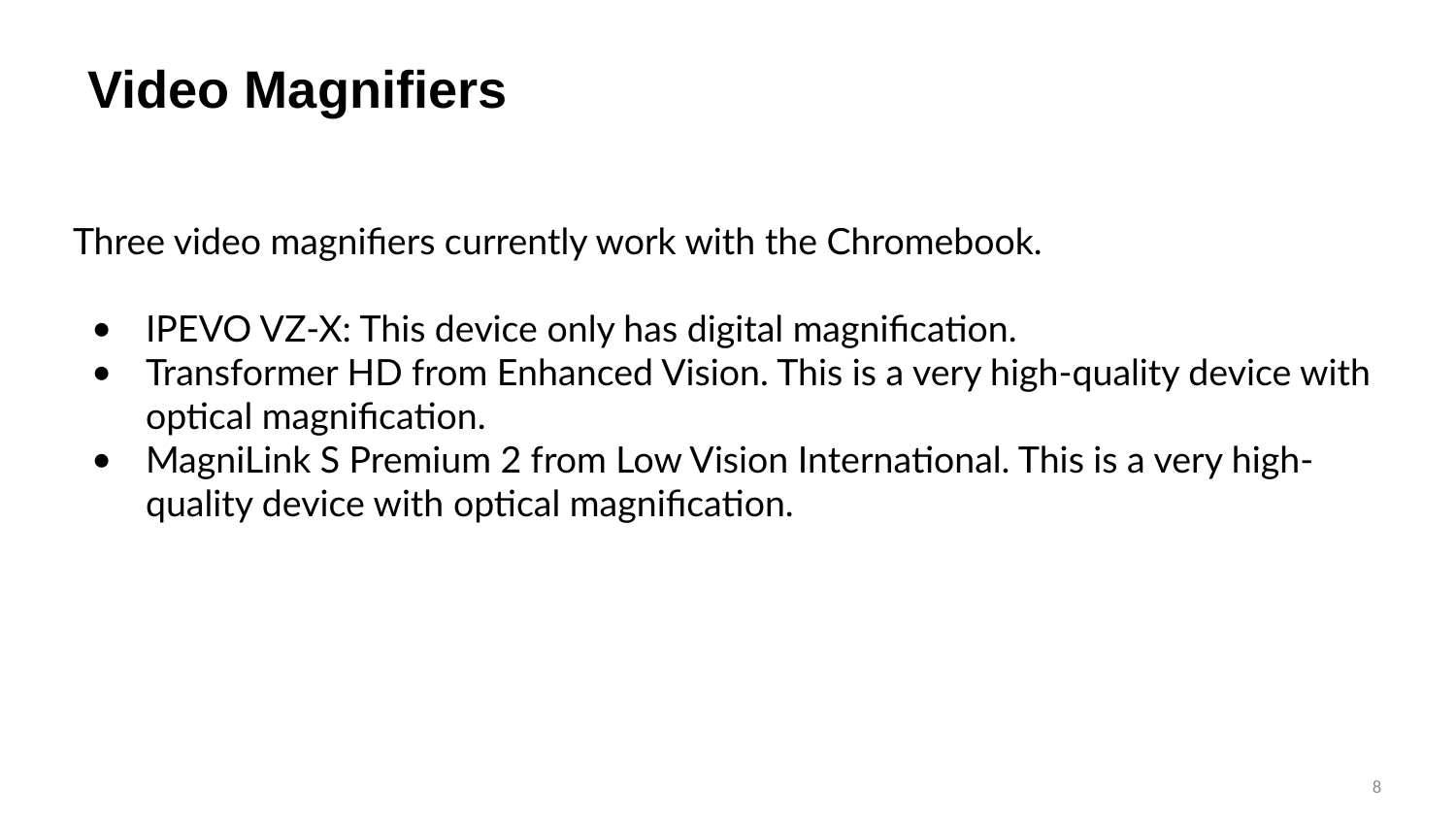

# Video Magnifiers
Three video magnifiers currently work with the Chromebook.

IPEVO VZ-X: This device only has digital magnification.
Transformer HD from Enhanced Vision. This is a very high-quality device with optical magnification.
MagniLink S Premium 2 from Low Vision International. This is a very high-quality device with optical magnification.
8